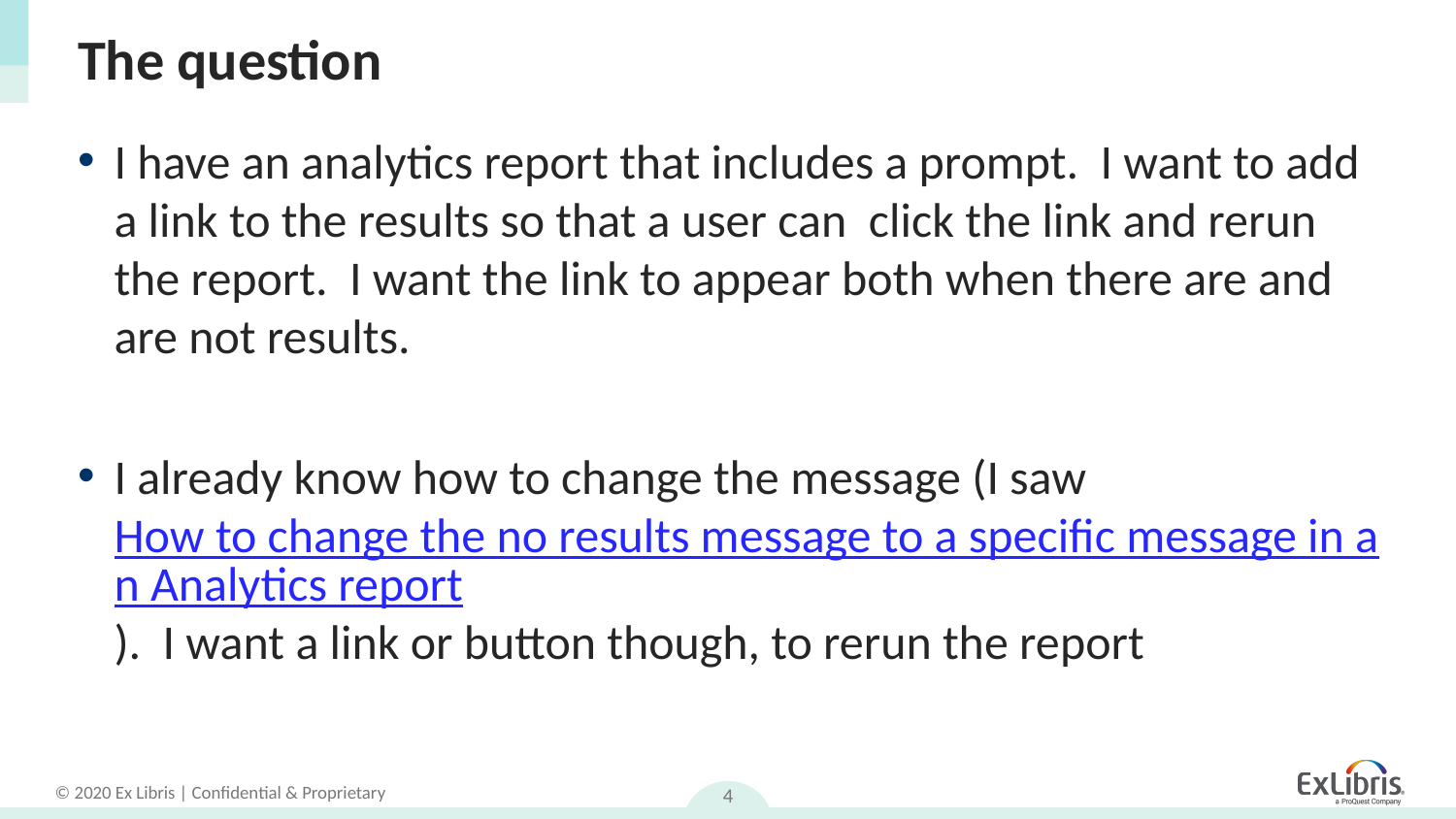

# The question
I have an analytics report that includes a prompt.  I want to add a link to the results so that a user can  click the link and rerun the report.  I want the link to appear both when there are and are not results.

I already know how to change the message (I saw How to change the no results message to a specific message in an Analytics report).  I want a link or button though, to rerun the report

4